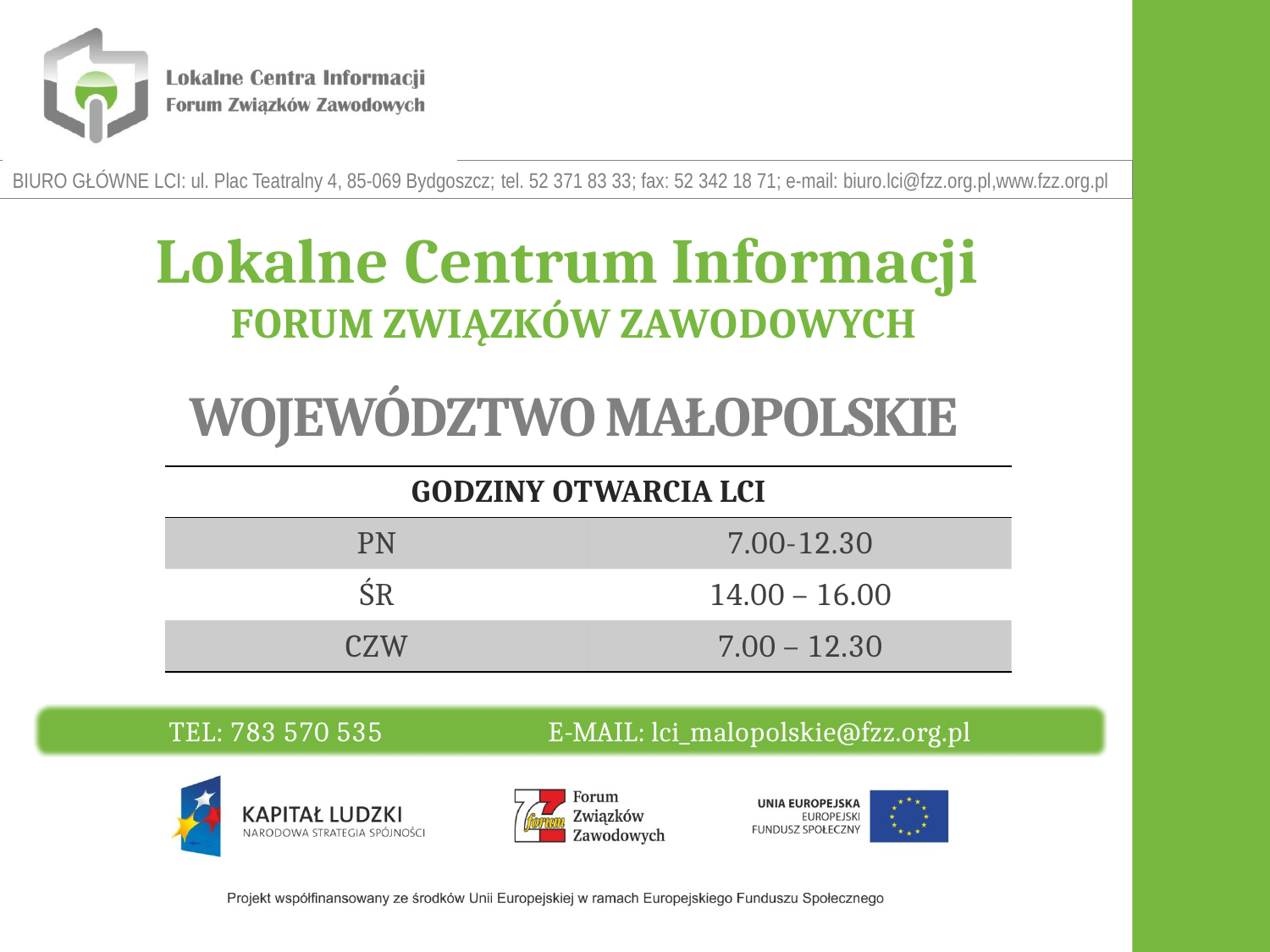

Lokalne Centrum Informacji
FORUM ZWIĄZKÓW ZAWODOWYCH
WOJEWÓDZTWO MAŁOPOLSKIE

| GODZINY OTWARCIA LCI |  |
| --- | --- |
| PN | 7.00-12.30 |
| ŚR | 14.00 – 16.00 |
| CZW | 7.00 – 12.30 |
TEL: 783 570 535                           E-MAIL: lci_malopolskie@fzz.org.pl